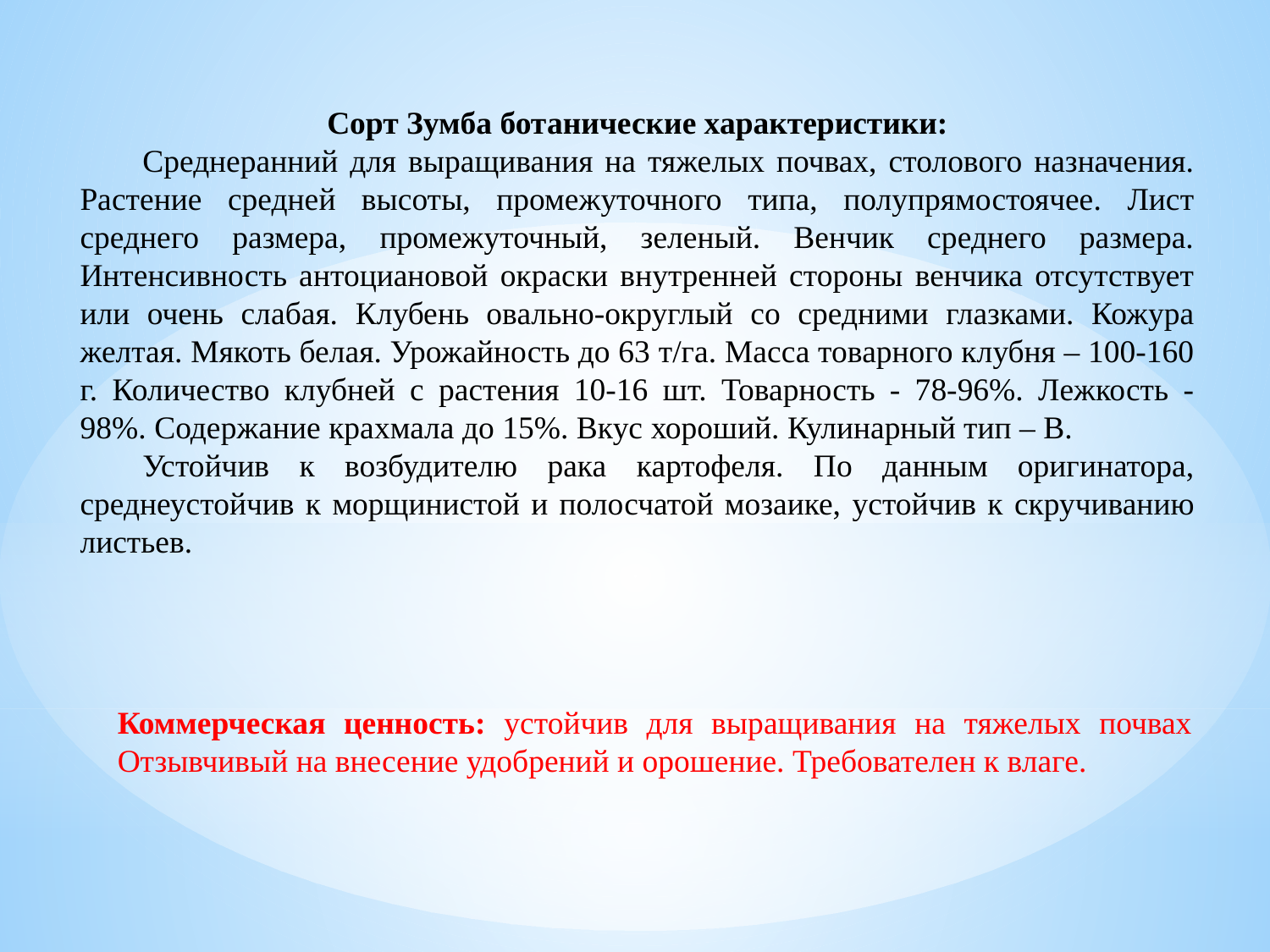

Сорт Зумба ботанические характеристики:
Среднеранний для выращивания на тяжелых почвах, столового назначения. Растение средней высоты, промежуточного типа, полупрямостоячее. Лист среднего размера, промежуточный, зеленый. Венчик среднего размера. Интенсивность антоциановой окраски внутренней стороны венчика отсутствует или очень слабая. Клубень овально-округлый со средними глазками. Кожура желтая. Мякоть белая. Урожайность до 63 т/га. Масса товарного клубня – 100-160 г. Количество клубней с растения 10-16 шт. Товарность - 78-96%. Лежкость - 98%. Содержание крахмала до 15%. Вкус хороший. Кулинарный тип – В.
Устойчив к возбудителю рака картофеля. По данным оригинатора, среднеустойчив к морщинистой и полосчатой мозаике, устойчив к скручиванию листьев.
Коммерческая ценность: устойчив для выращивания на тяжелых почвах Отзывчивый на внесение удобрений и орошение. Требователен к влаге.